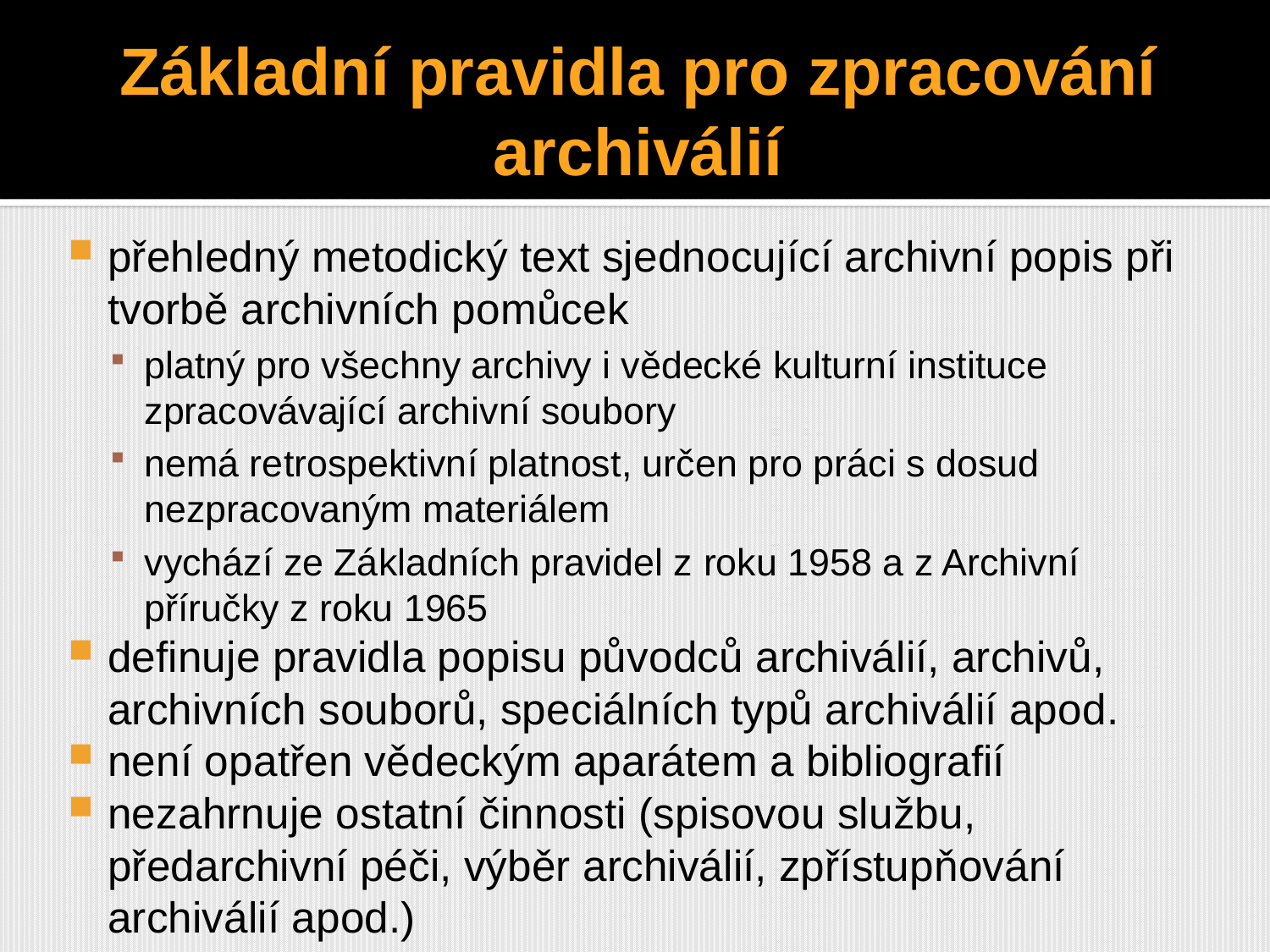

# Základní pravidla pro zpracování archiválií
přehledný metodický text sjednocující archivní popis při tvorbě archivních pomůcek
platný pro všechny archivy i vědecké kulturní instituce zpracovávající archivní soubory
nemá retrospektivní platnost, určen pro práci s dosud nezpracovaným materiálem
vychází ze Základních pravidel z roku 1958 a z Archivní příručky z roku 1965
definuje pravidla popisu původců archiválií, archivů, archivních souborů, speciálních typů archiválií apod.
není opatřen vědeckým aparátem a bibliografií
nezahrnuje ostatní činnosti (spisovou službu, předarchivní péči, výběr archiválií, zpřístupňování archiválií apod.)